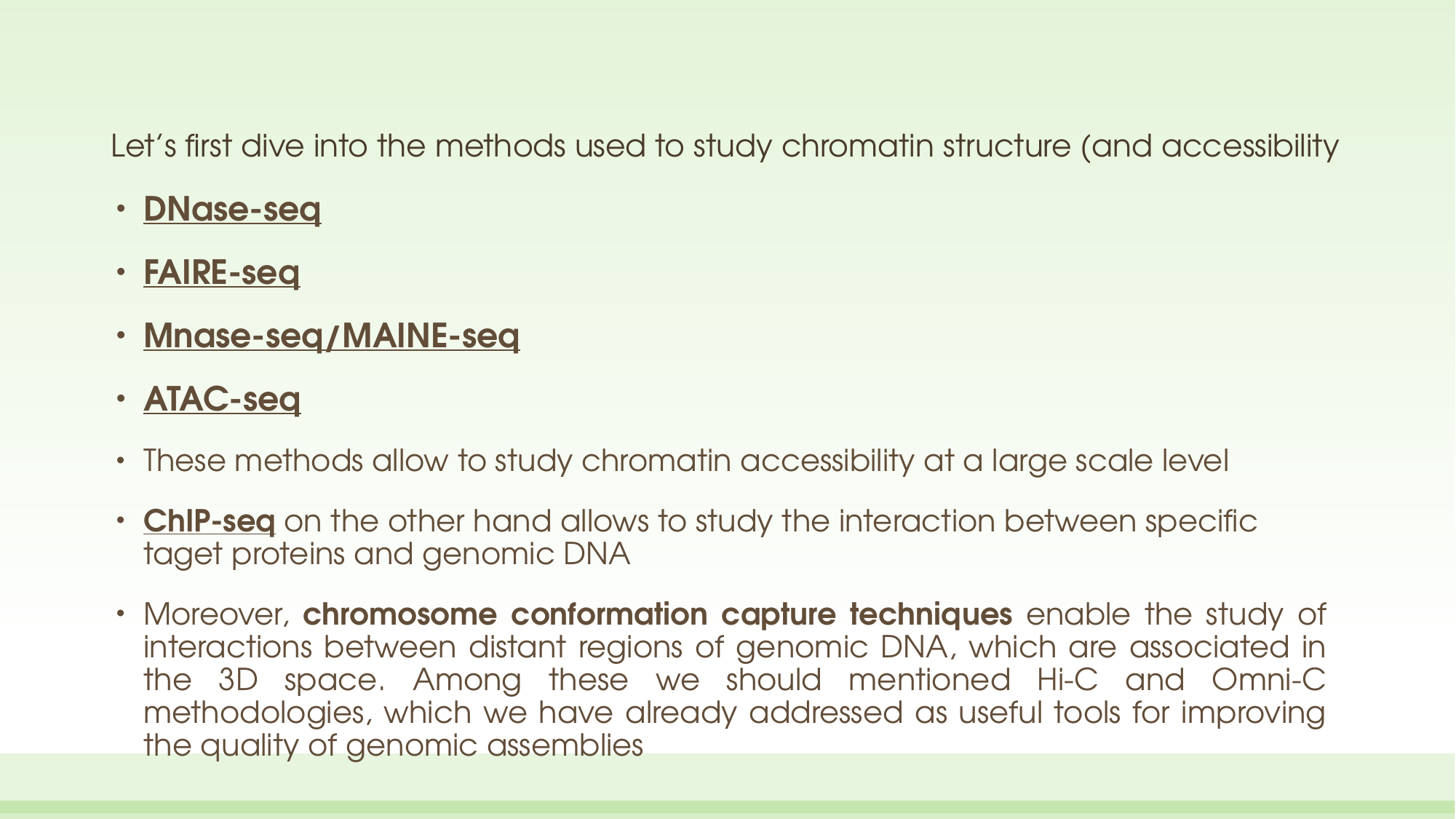

# Let’s first dive into the methods used to study chromatin structure (and accessibility
DNase-seq
FAIRE-seq
Mnase-seq/MAINE-seq
ATAC-seq
These methods allow to study chromatin accessibility at a large scale level
ChIP-seq on the other hand allows to study the interaction between specific taget proteins and genomic DNA
Moreover, chromosome conformation capture techniques enable the study of interactions between distant regions of genomic DNA, which are associated in the 3D space. Among these we should mentioned Hi-C and Omni-C methodologies, which we have already addressed as useful tools for improving the quality of genomic assemblies